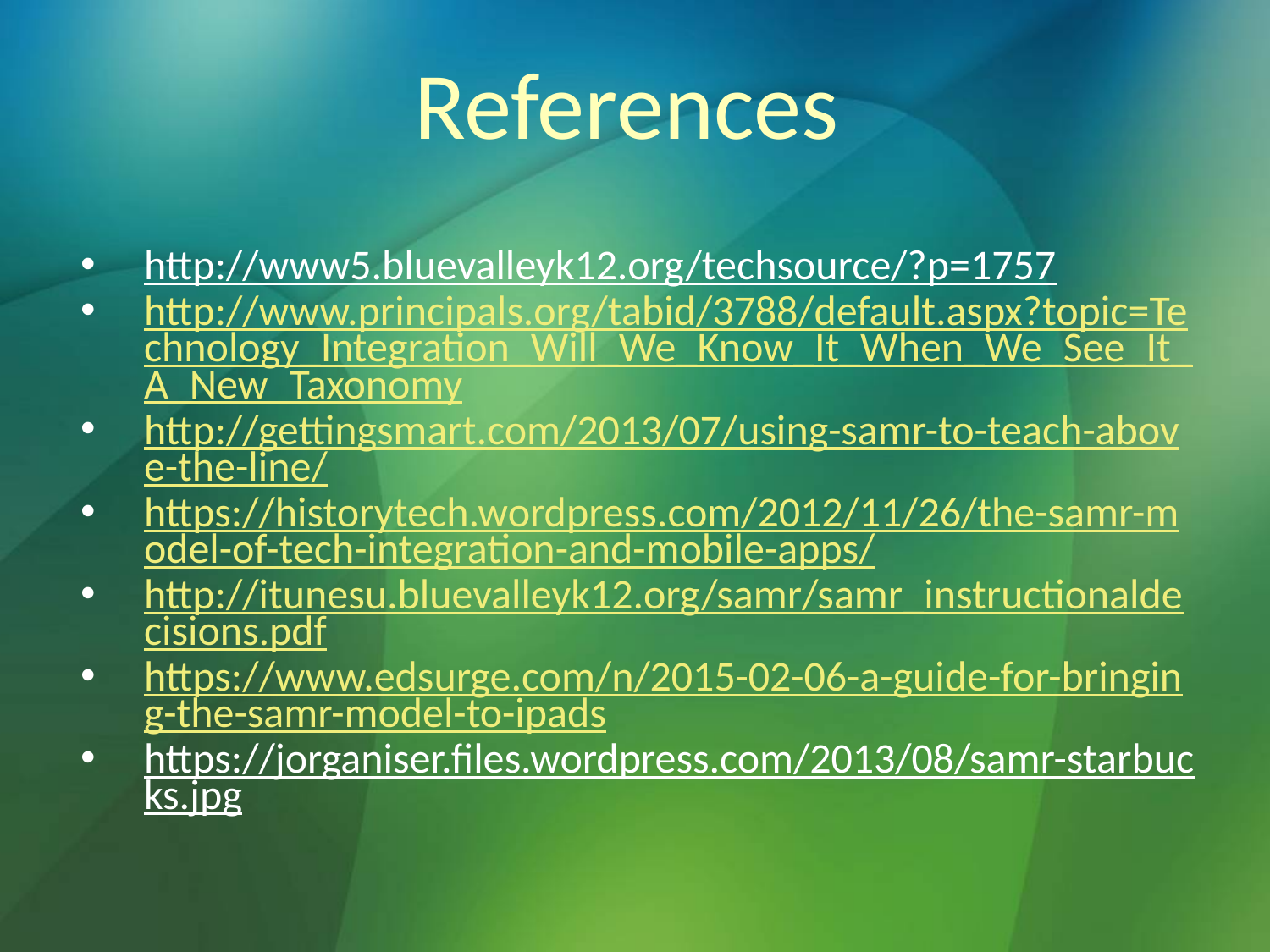

# References
http://www5.bluevalleyk12.org/techsource/?p=1757
http://www.principals.org/tabid/3788/default.aspx?topic=Technology_Integration_Will_We_Know_It_When_We_See_It_A_New_Taxonomy
http://gettingsmart.com/2013/07/using-samr-to-teach-above-the-line/
https://historytech.wordpress.com/2012/11/26/the-samr-model-of-tech-integration-and-mobile-apps/
http://itunesu.bluevalleyk12.org/samr/samr_instructionaldecisions.pdf
https://www.edsurge.com/n/2015-02-06-a-guide-for-bringing-the-samr-model-to-ipads
https://jorganiser.files.wordpress.com/2013/08/samr-starbucks.jpg